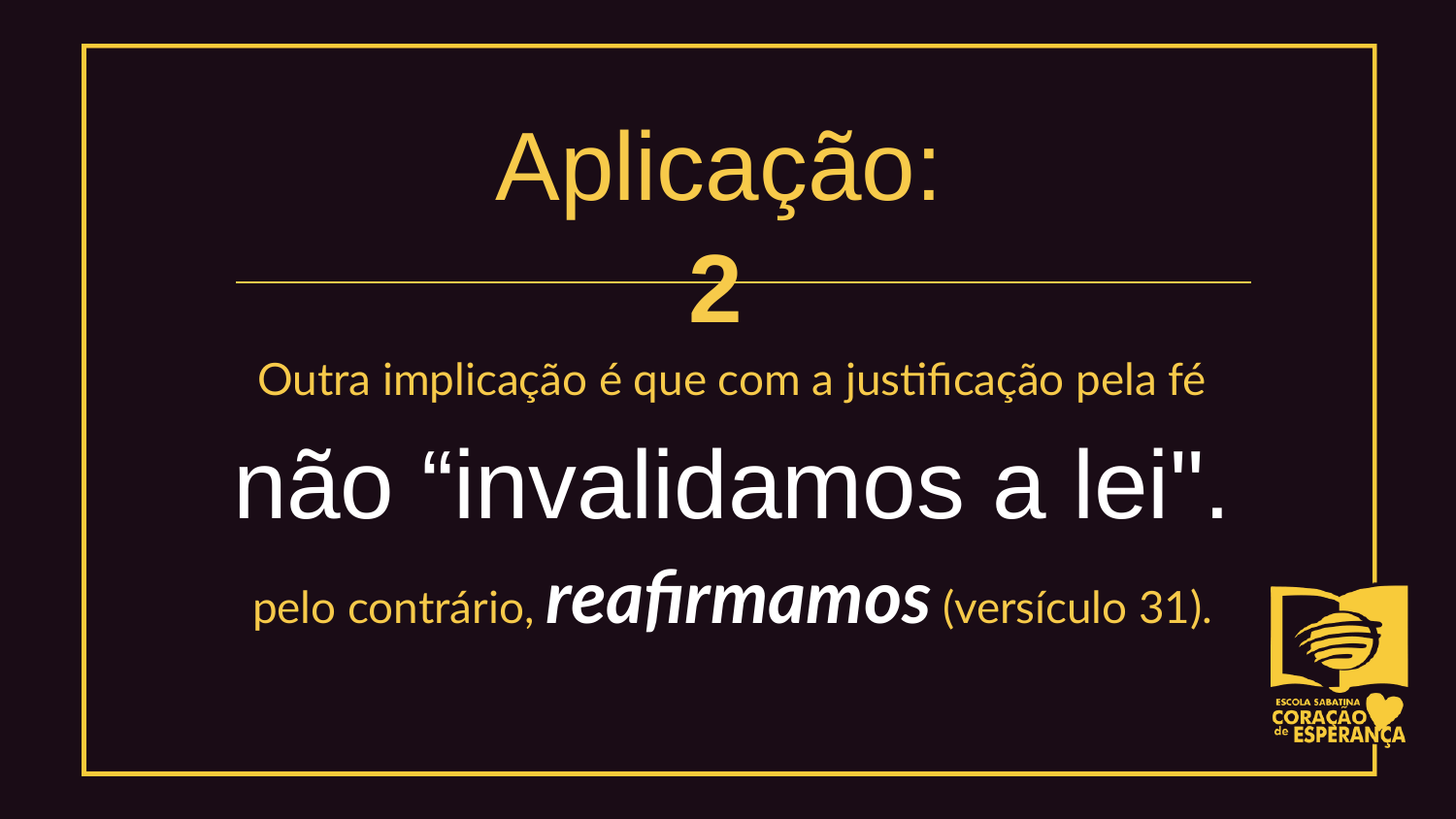

Aplicação:

Outra implicação é que com a justificação pela fé
não “invalidamos a lei".
pelo contrário, reafirmamos (versículo 31).
2